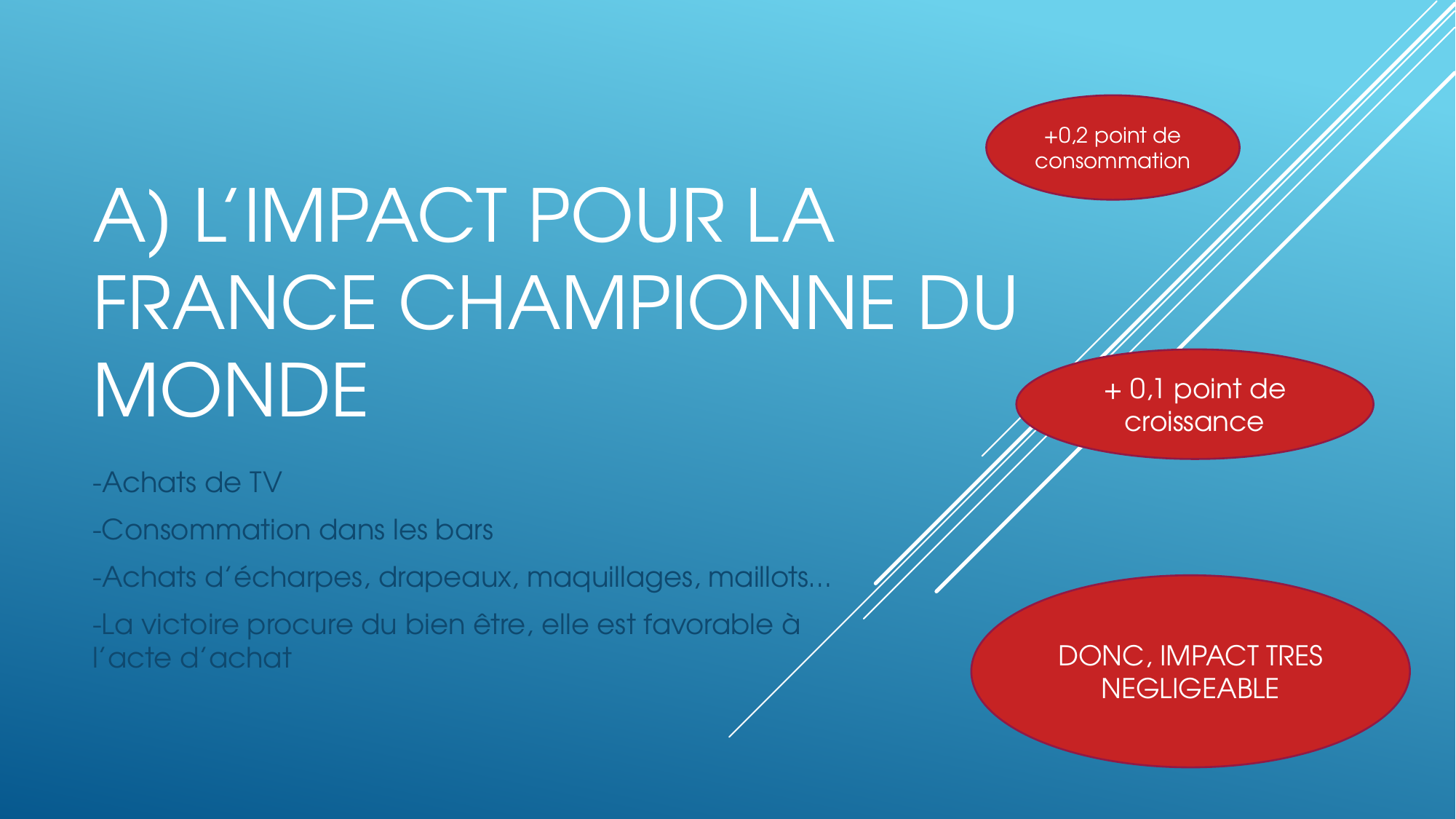

# A) L’impact pour la France championne du monde
+0,2 point de consommation
+ 0,1 point de croissance
-Achats de TV
-Consommation dans les bars
-Achats d’écharpes, drapeaux, maquillages, maillots…
-La victoire procure du bien être, elle est favorable à l’acte d’achat
DONC, IMPACT TRES NEGLIGEABLE